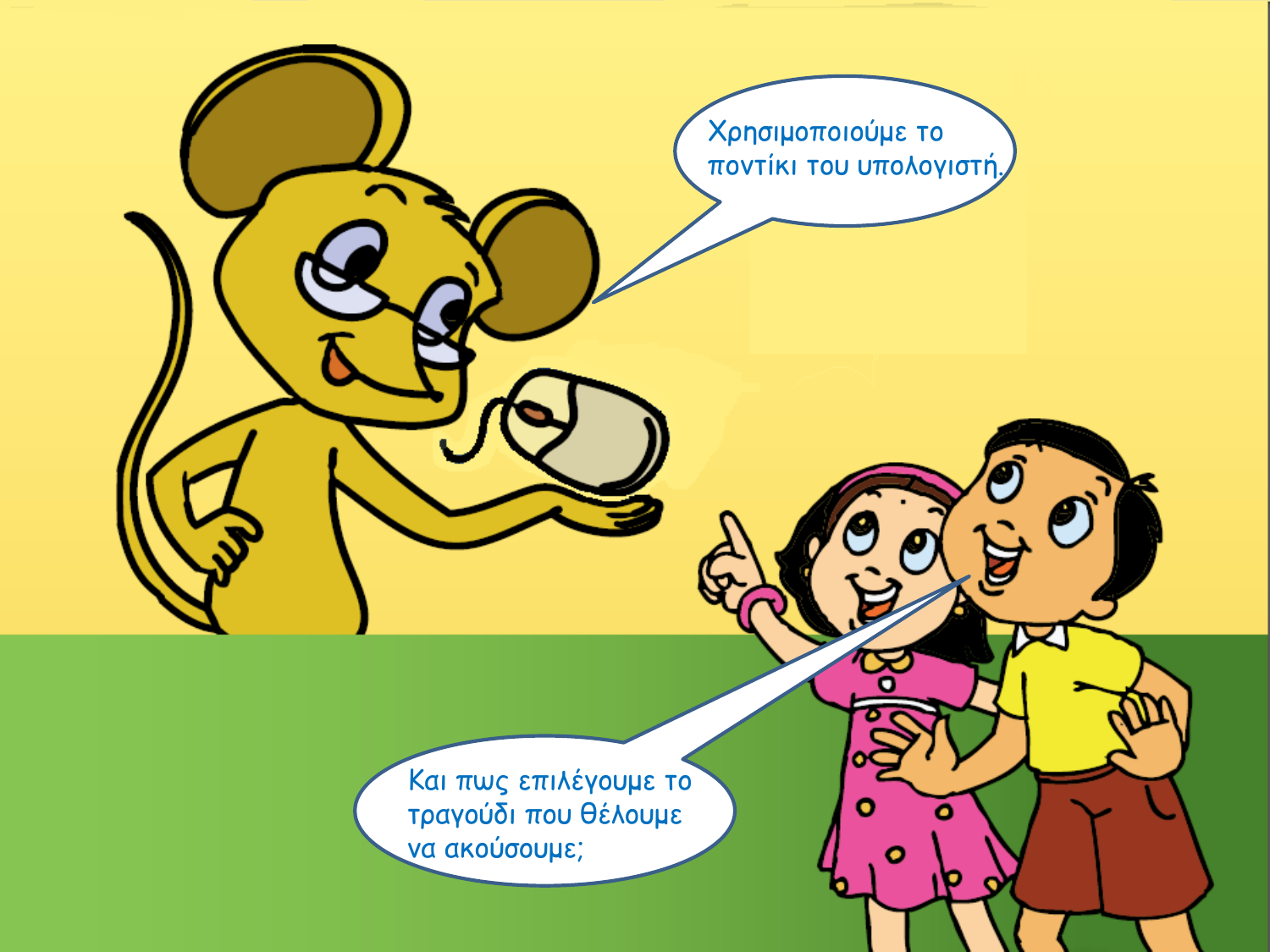

Χρησιμοποιούμε το ποντίκι του υπολογιστή.

Και πως επιλέγουμε το τραγούδι που θέλουμε να ακούσουμε;